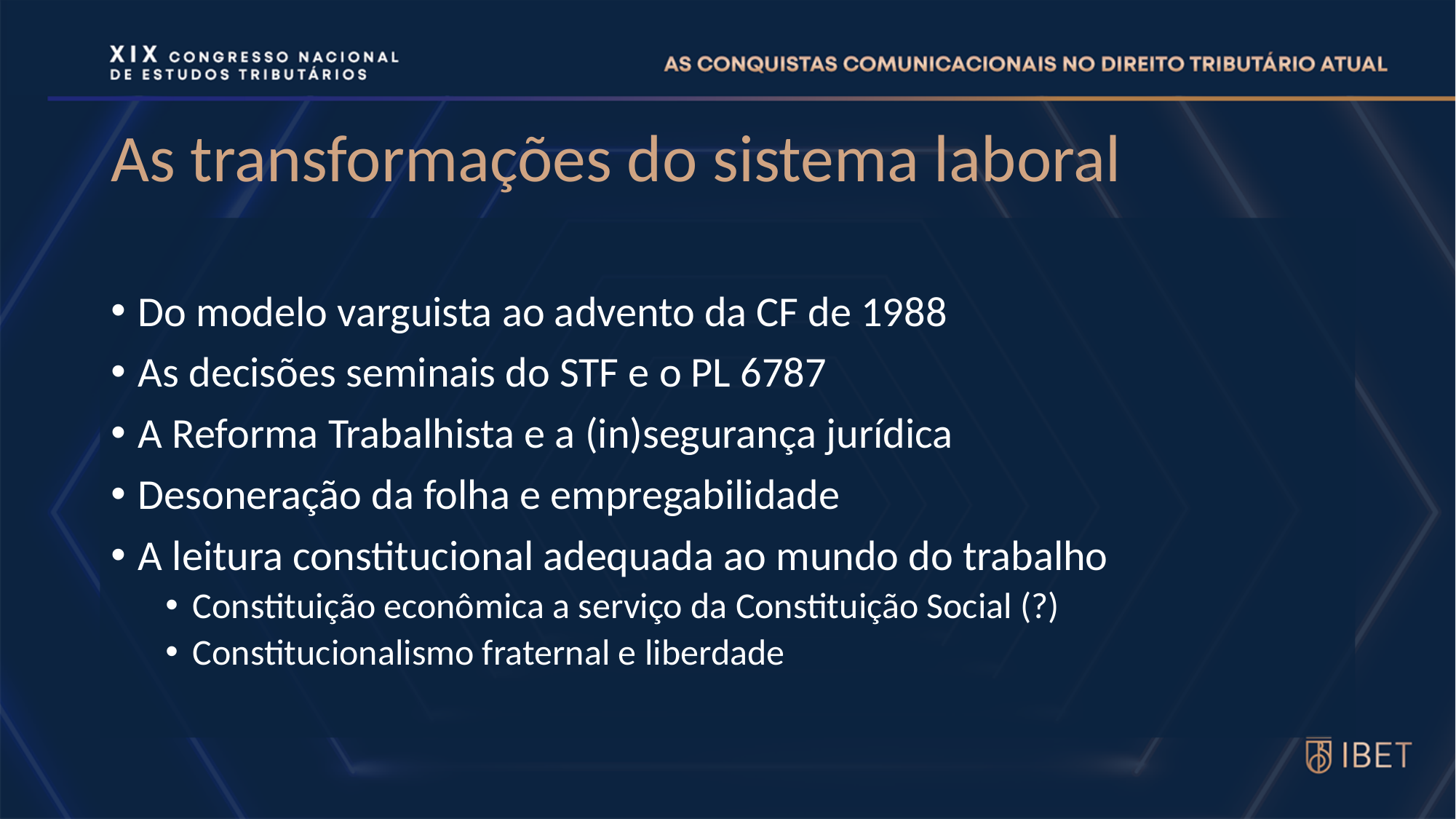

# As transformações do sistema laboral

Do modelo varguista ao advento da CF de 1988
As decisões seminais do STF e o PL 6787
A Reforma Trabalhista e a (in)segurança jurídica
Desoneração da folha e empregabilidade
A leitura constitucional adequada ao mundo do trabalho
Constituição econômica a serviço da Constituição Social (?)
Constitucionalismo fraternal e liberdade